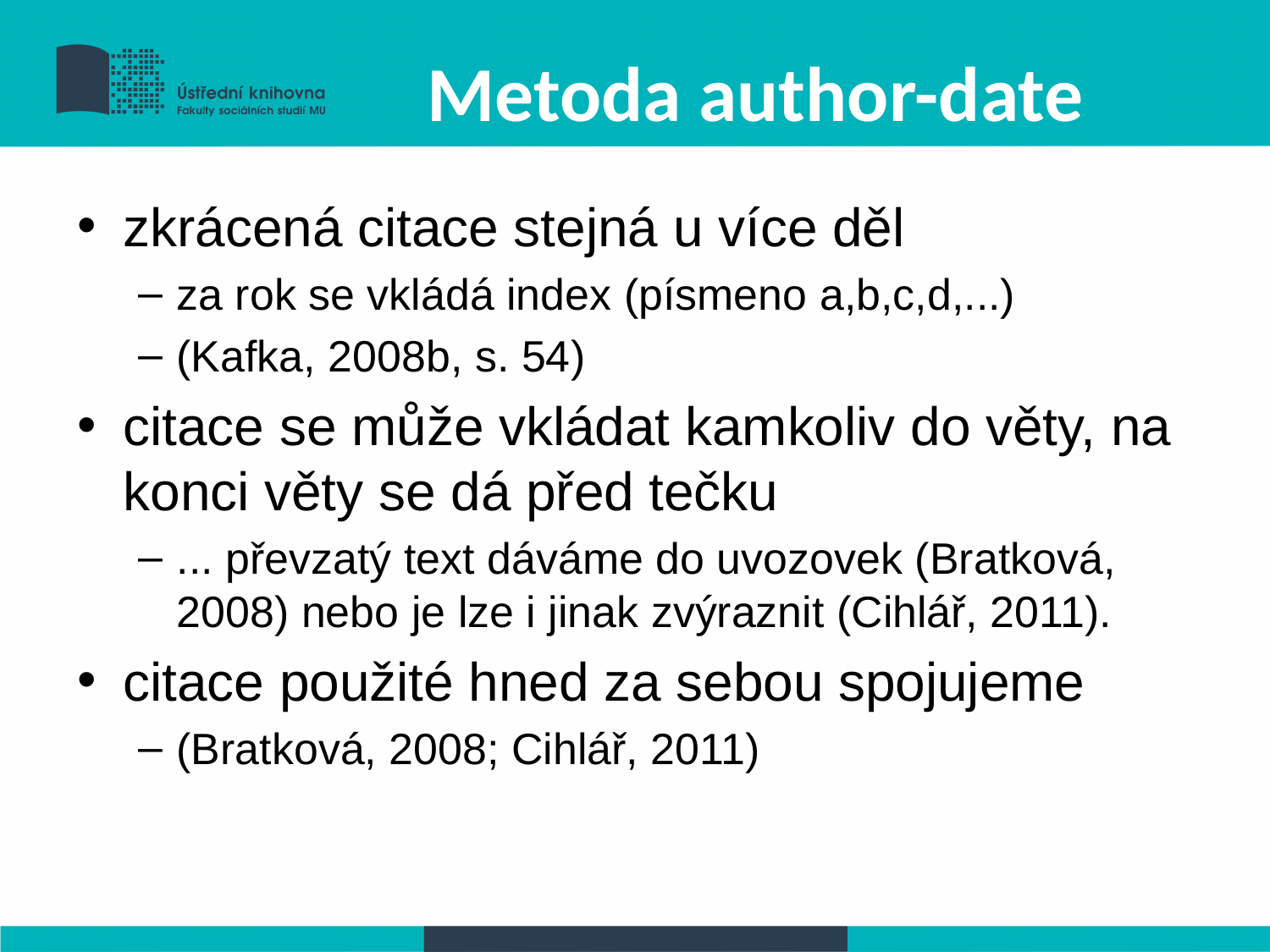

# Metoda author-date
zkrácená citace stejná u více děl
za rok se vkládá index (písmeno a,b,c,d,...)
(Kafka, 2008b, s. 54)
citace se může vkládat kamkoliv do věty, na konci věty se dá před tečku
... převzatý text dáváme do uvozovek (Bratková, 2008) nebo je lze i jinak zvýraznit (Cihlář, 2011).
citace použité hned za sebou spojujeme
(Bratková, 2008; Cihlář, 2011)